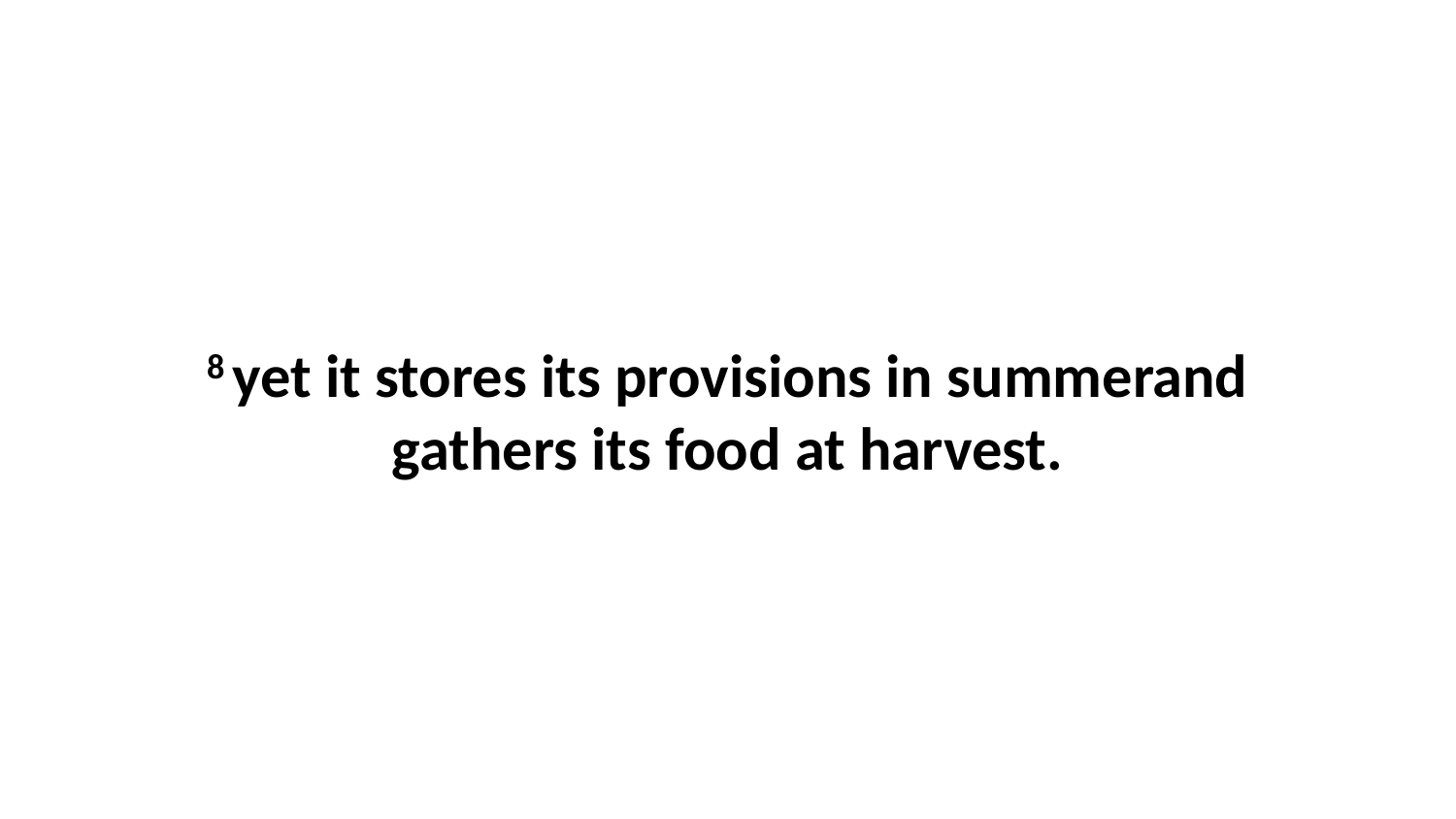

8 yet it stores its provisions in summerand gathers its food at harvest.